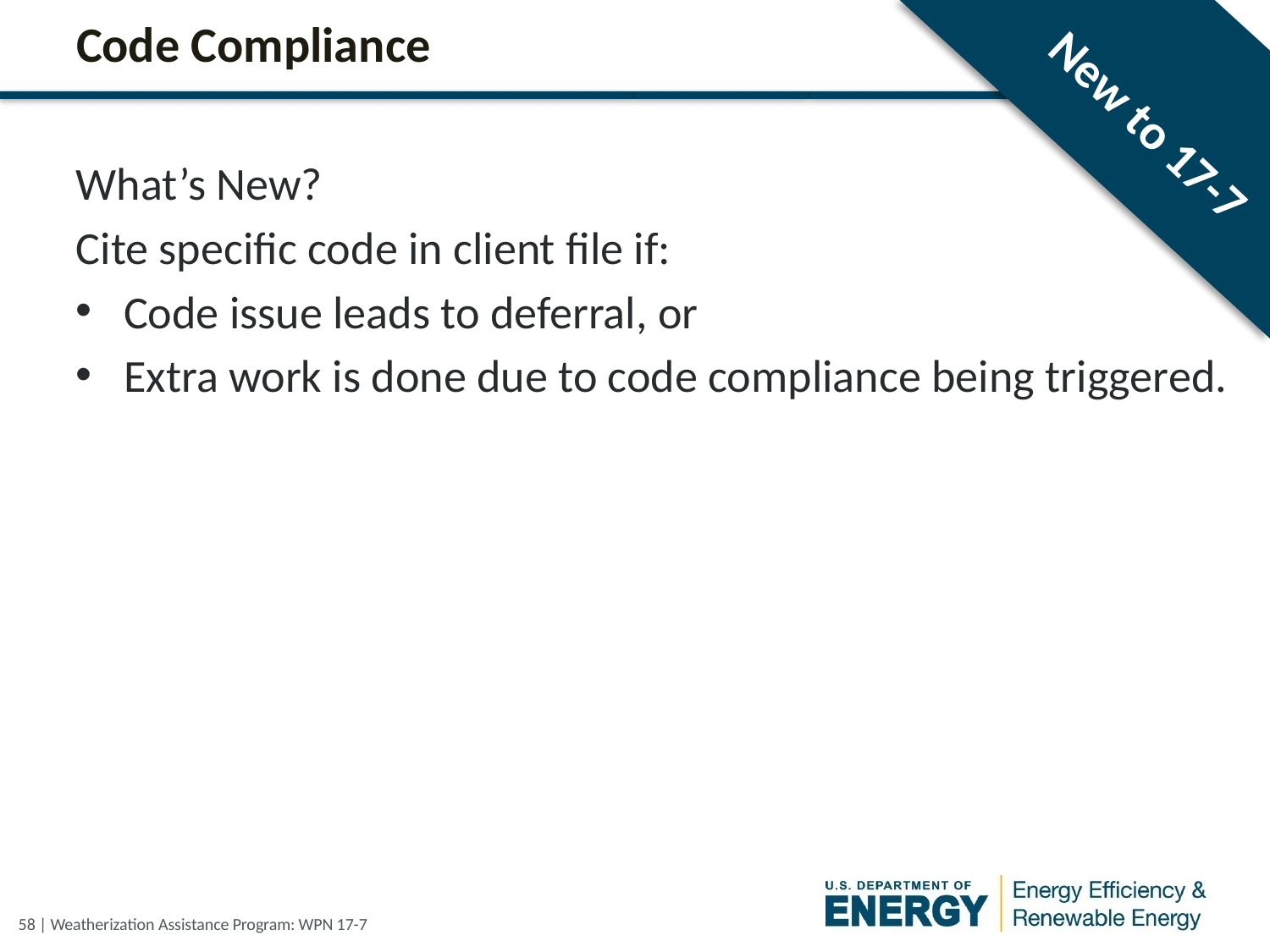

# Code Compliance

New to 17-7
What’s New?
Cite specific code in client file if:
Code issue leads to deferral, or
Extra work is done due to code compliance being triggered.